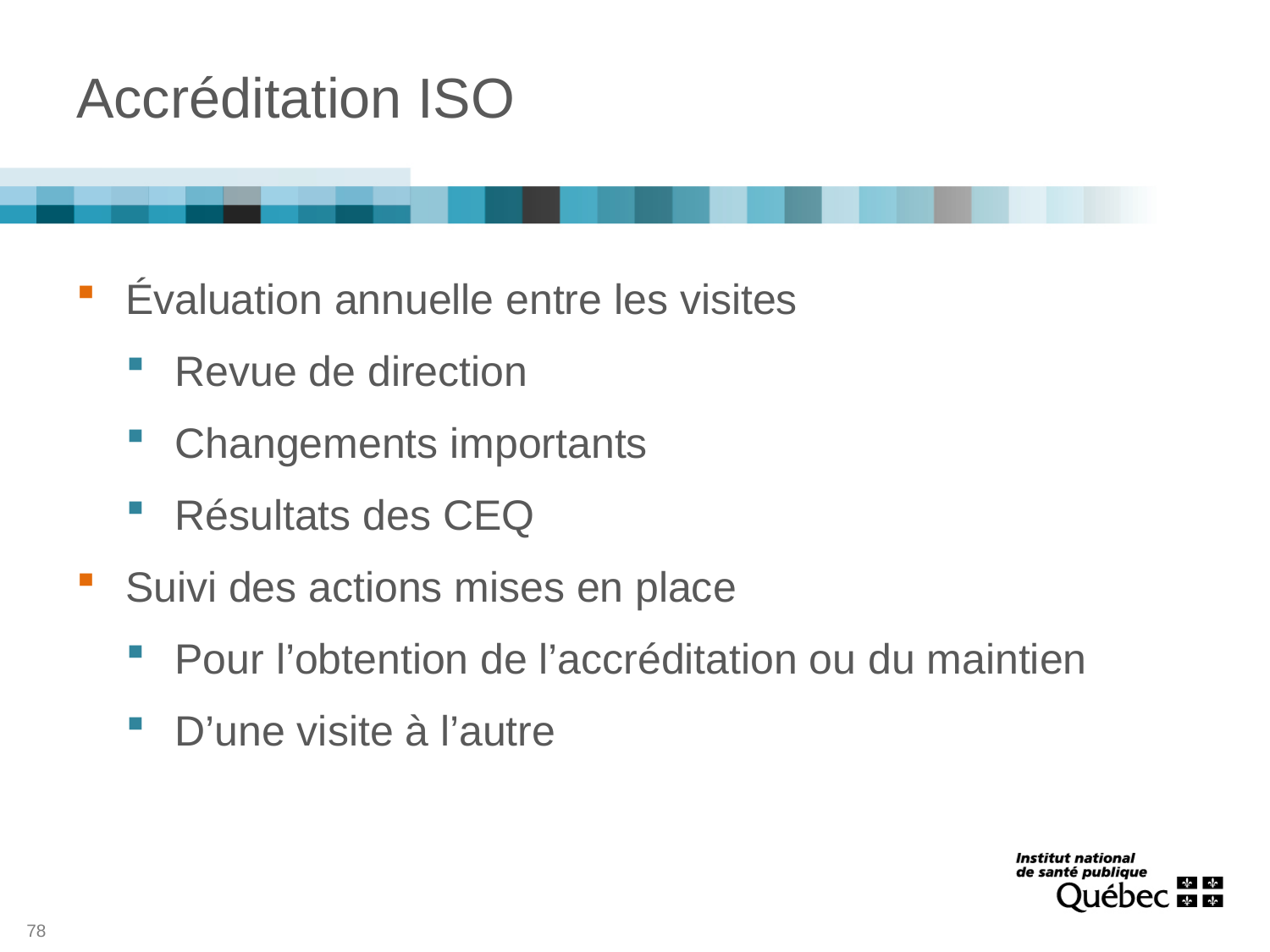

# Accréditation ISO
Évaluation annuelle entre les visites
Revue de direction
Changements importants
Résultats des CEQ
Suivi des actions mises en place
Pour l’obtention de l’accréditation ou du maintien
D’une visite à l’autre

78